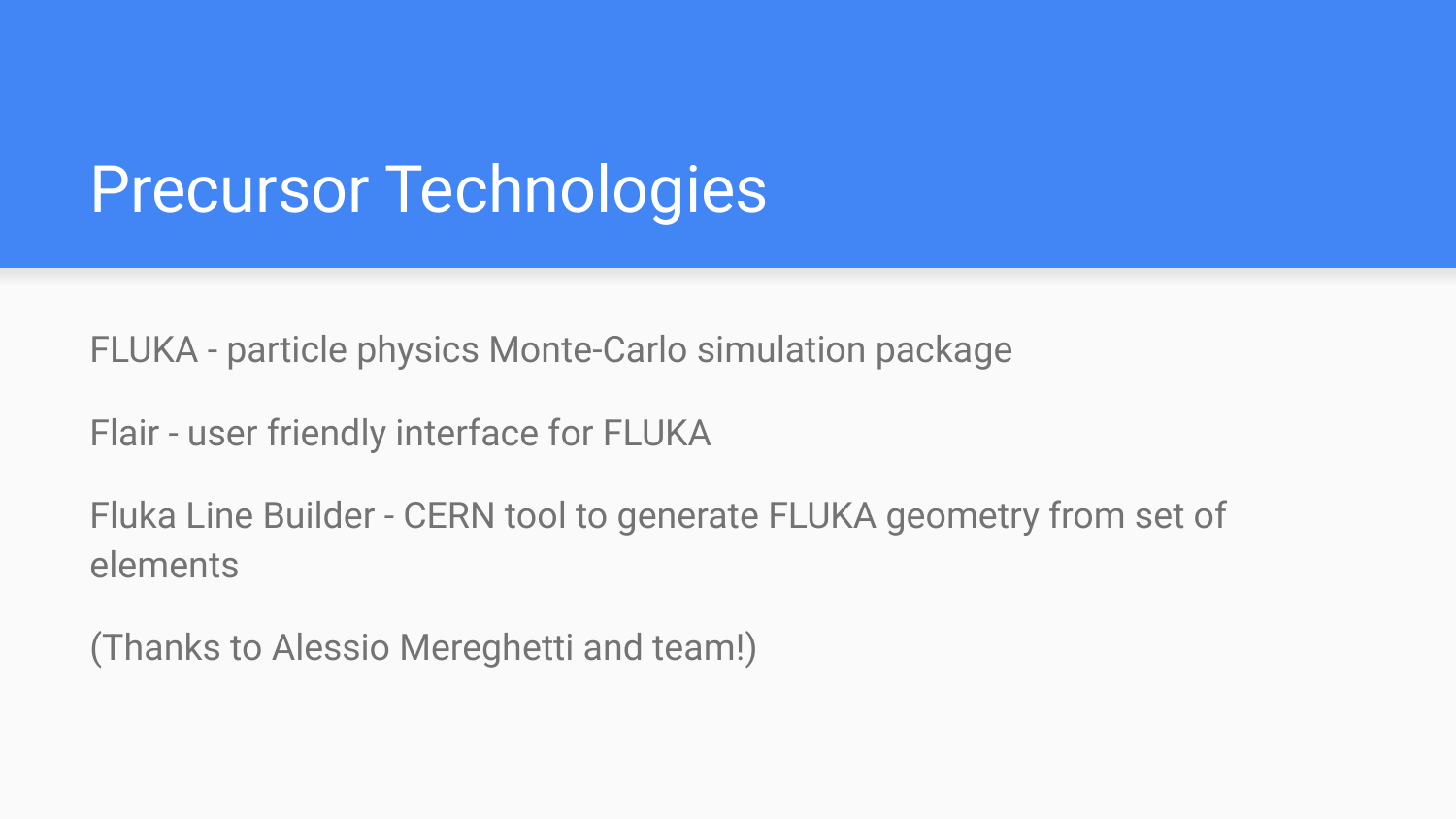

# Precursor Technologies
FLUKA - particle physics Monte-Carlo simulation package
Flair - user friendly interface for FLUKA
Fluka Line Builder - CERN tool to generate FLUKA geometry from set of elements
(Thanks to Alessio Mereghetti and team!)